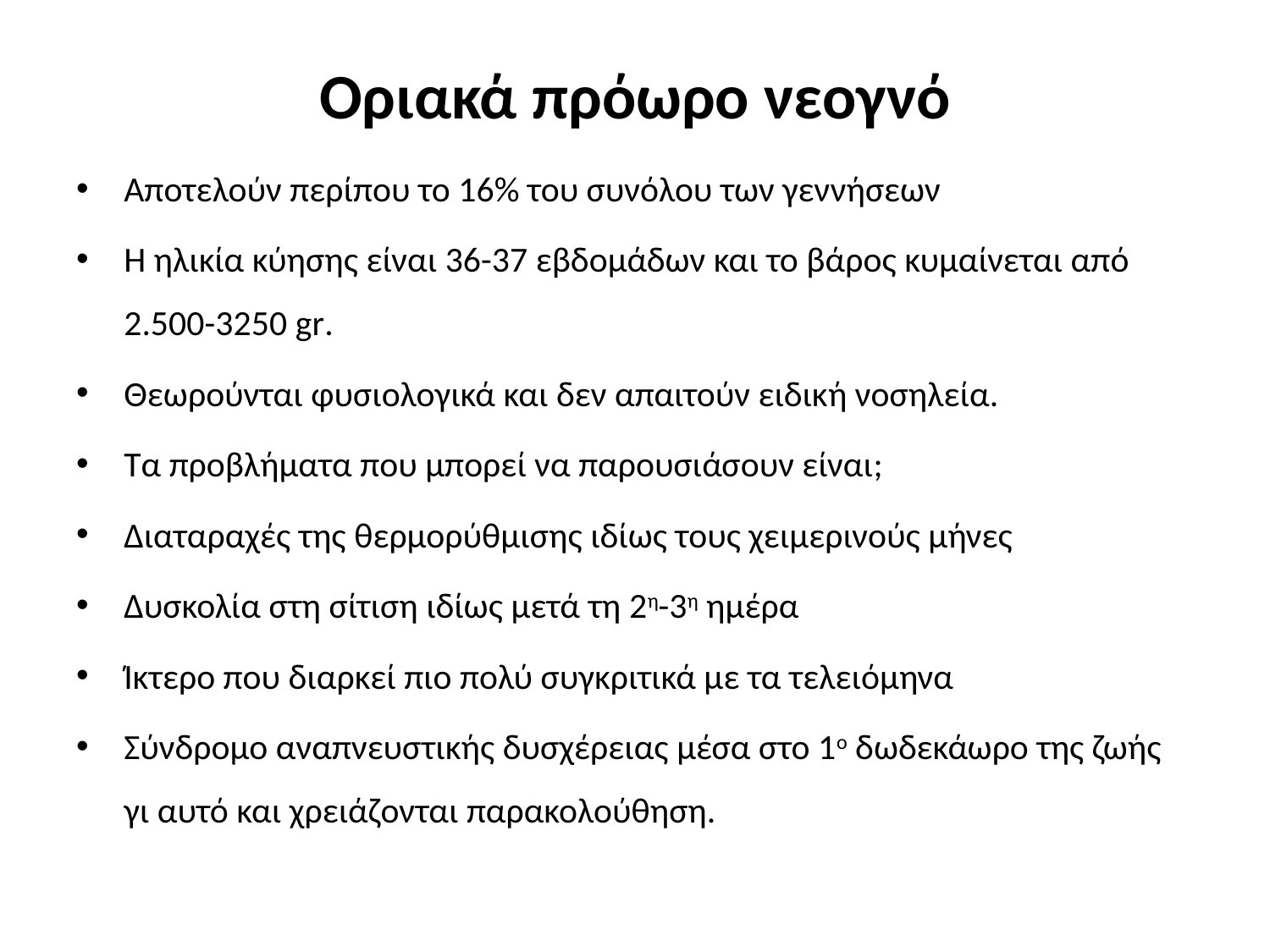

# Οριακά πρόωρο νεογνό
Αποτελούν περίπου το 16% του συνόλου των γεννήσεων
Η ηλικία κύησης είναι 36-37 εβδομάδων και το βάρος κυμαίνεται από 2.500-3250 gr.
Θεωρούνται φυσιολογικά και δεν απαιτούν ειδική νοσηλεία.
Τα προβλήματα που μπορεί να παρουσιάσουν είναι;
Διαταραχές της θερμορύθμισης ιδίως τους χειμερινούς μήνες
Δυσκολία στη σίτιση ιδίως μετά τη 2η-3η ημέρα
Ίκτερο που διαρκεί πιο πολύ συγκριτικά με τα τελειόμηνα
Σύνδρομο αναπνευστικής δυσχέρειας μέσα στο 1ο δωδεκάωρο της ζωής γι αυτό και χρειάζονται παρακολούθηση.